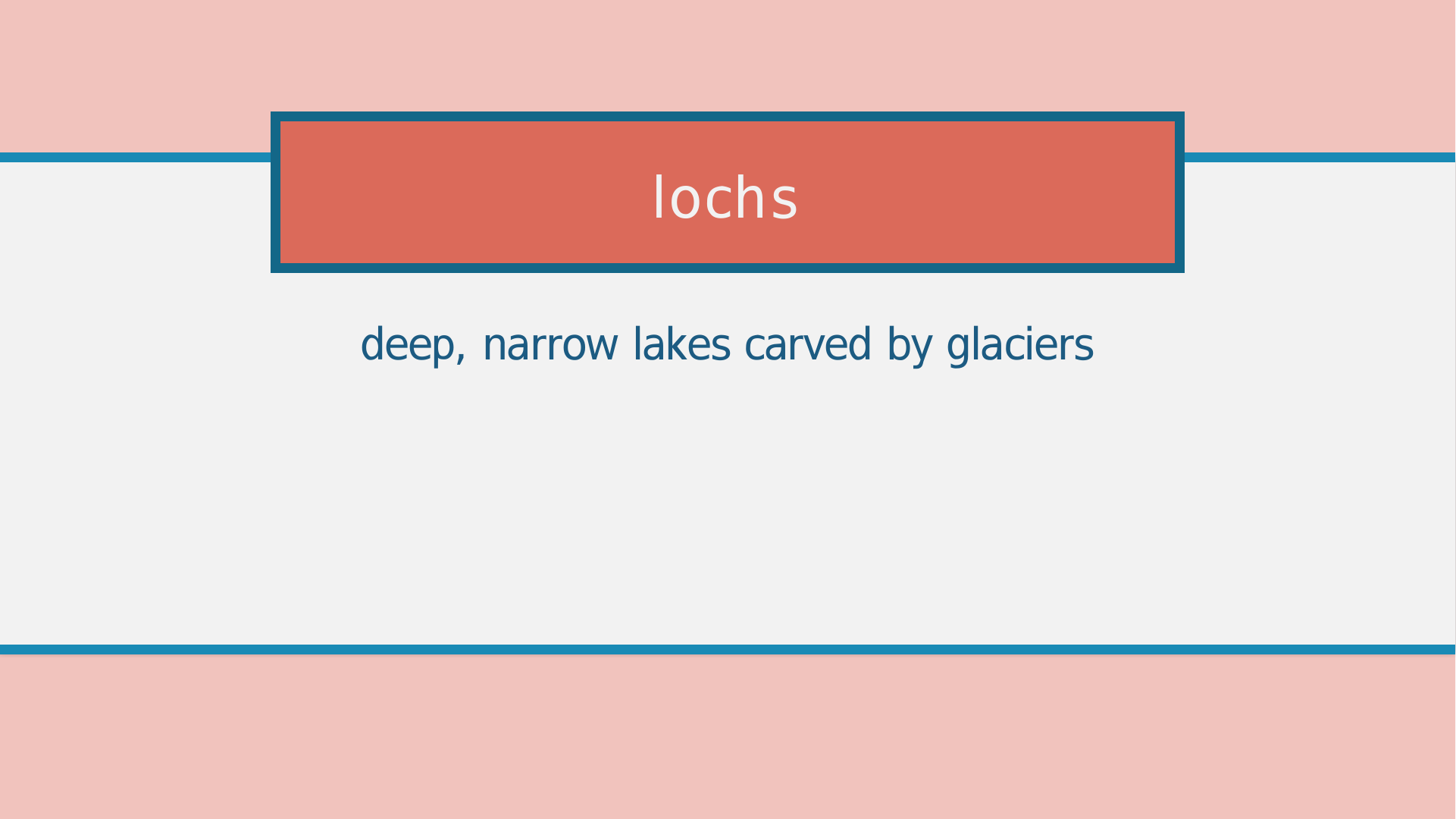

# lochs
deep, narrow lakes carved by glaciers